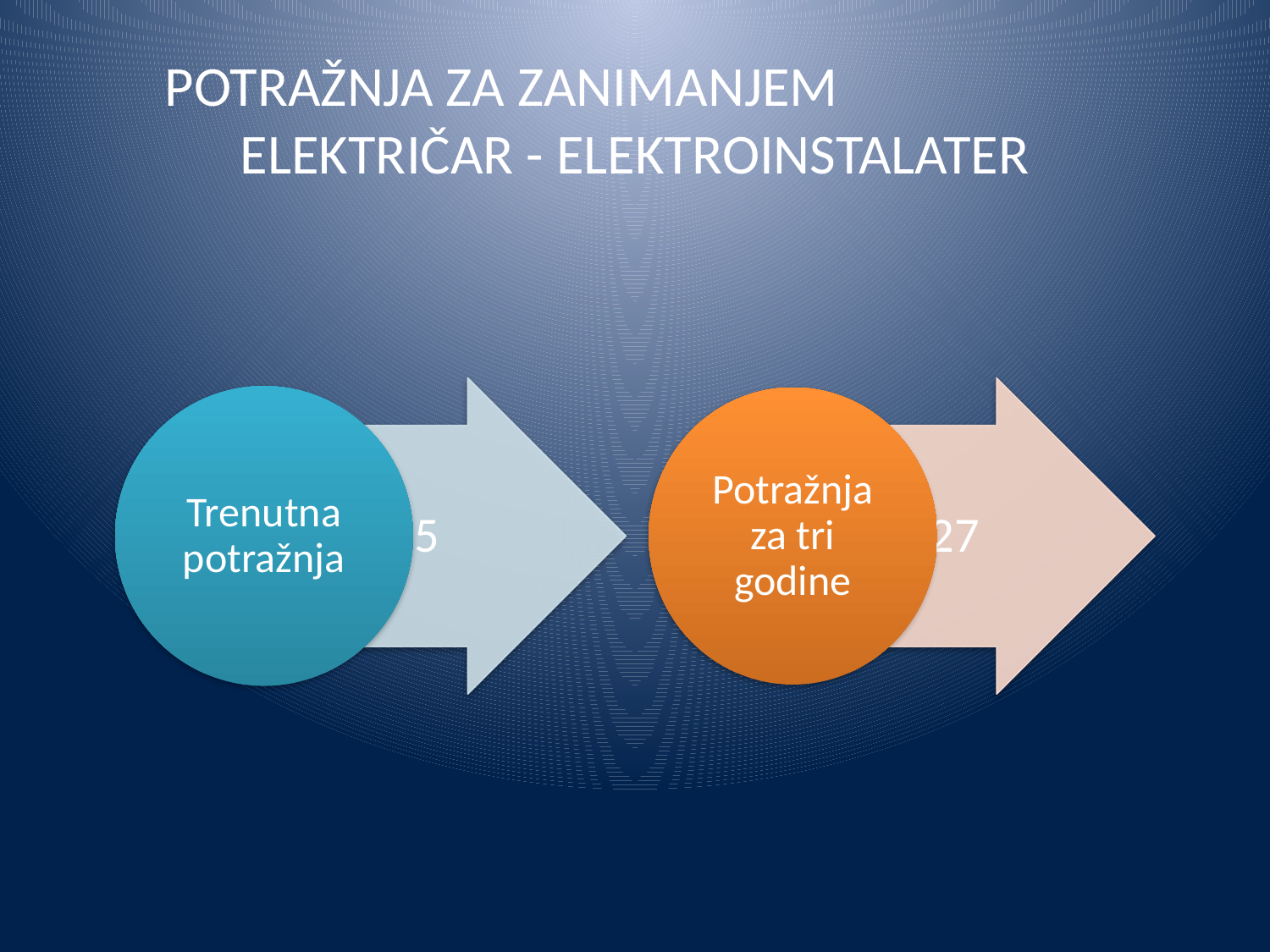

# POTRAŽNJA ZA ZANIMANJEM                      ELEKTRIČAR - ELEKTROINSTALATER
    15
Trenutna potražnja
      27
Potražnja za tri godine